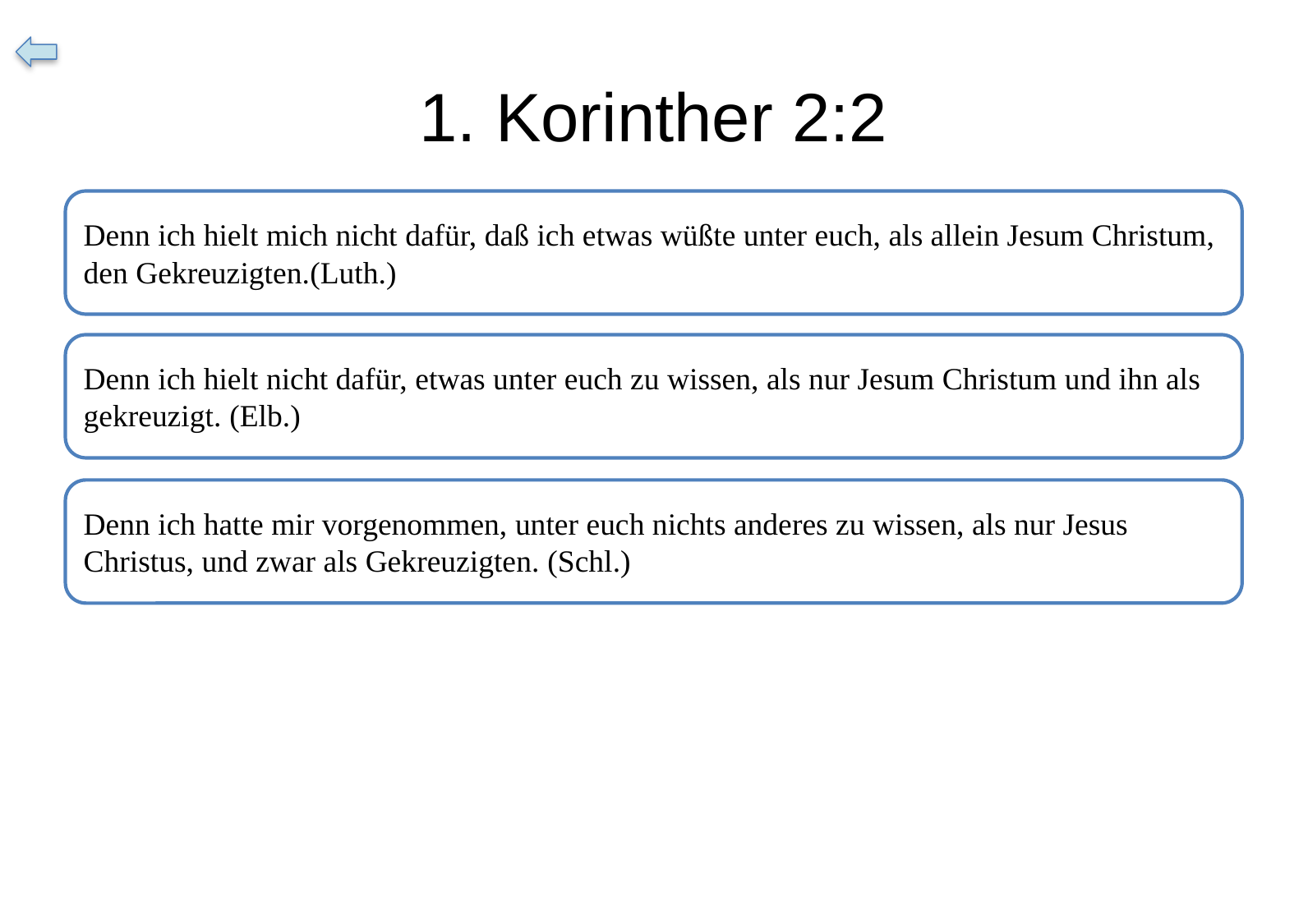

# 1. Korinther 2:2
Denn ich hielt mich nicht dafür, daß ich etwas wüßte unter euch, als allein Jesum Christum, den Gekreuzigten.(Luth.)
Denn ich hielt nicht dafür, etwas unter euch zu wissen, als nur Jesum Christum und ihn als gekreuzigt. (Elb.)
Denn ich hatte mir vorgenommen, unter euch nichts anderes zu wissen, als nur Jesus Christus, und zwar als Gekreuzigten. (Schl.)